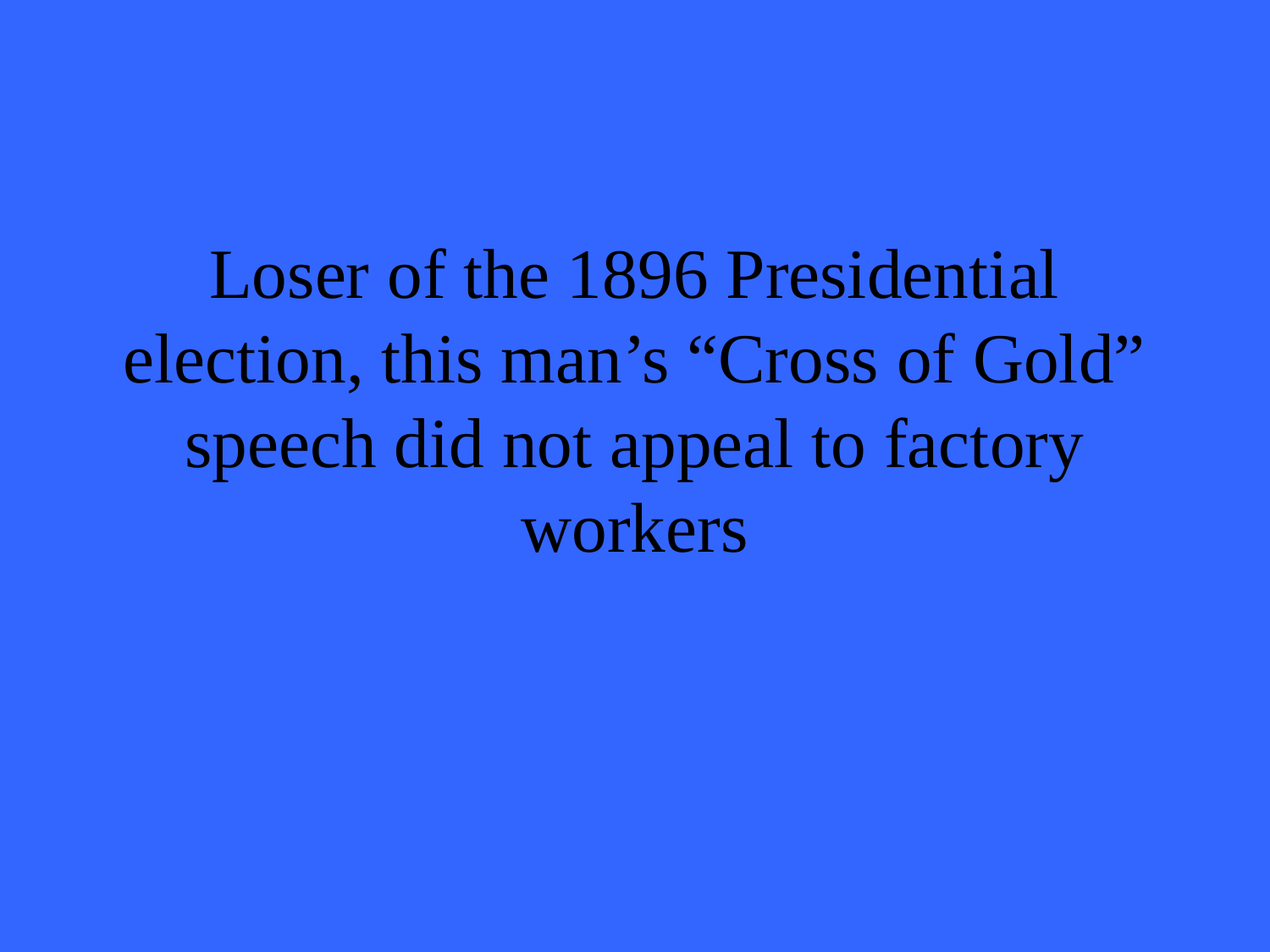

# Loser of the 1896 Presidential election, this man’s “Cross of Gold” speech did not appeal to factory workers